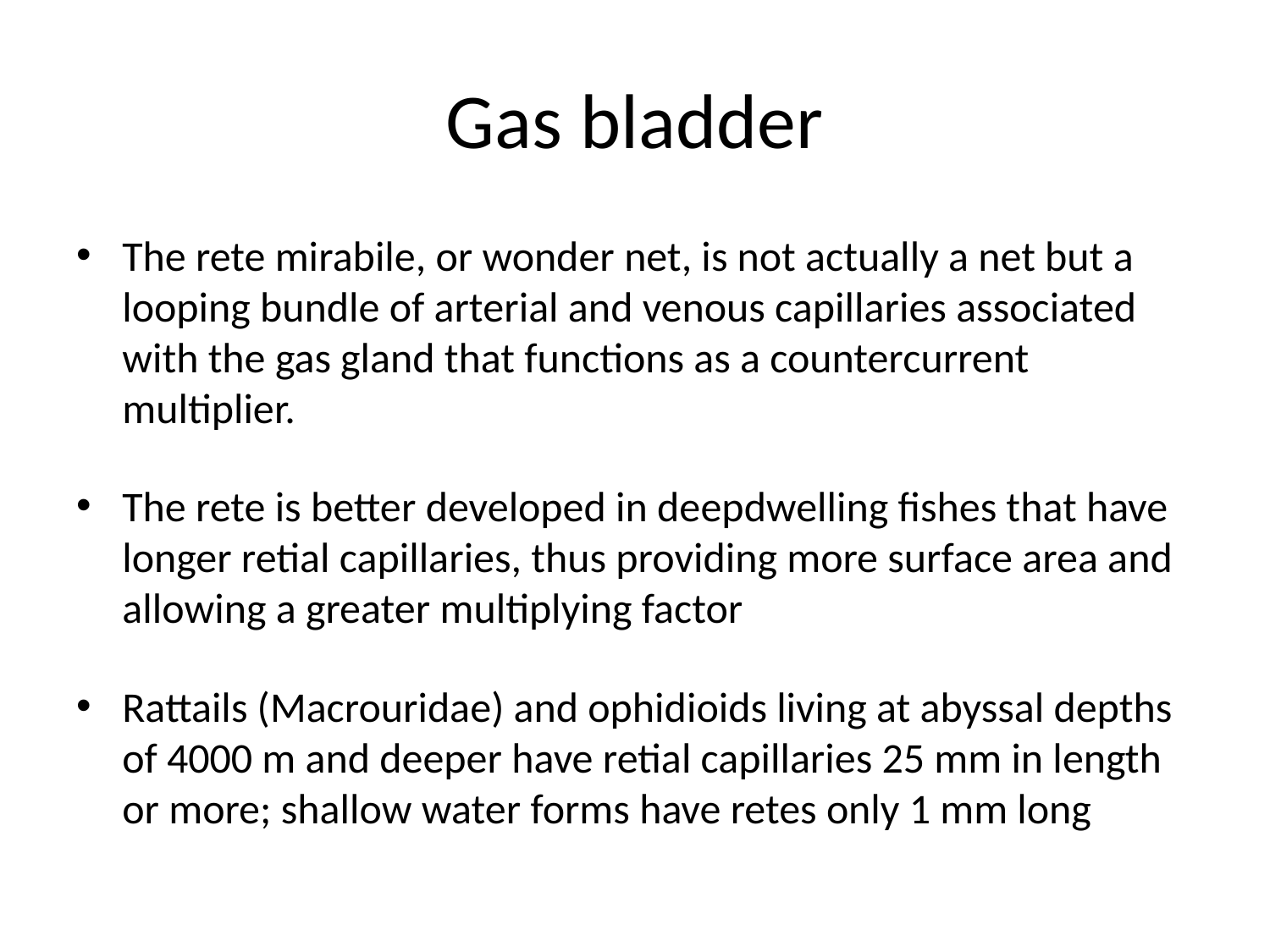

# Gas bladder
The rete mirabile, or wonder net, is not actually a net but a looping bundle of arterial and venous capillaries associated with the gas gland that functions as a countercurrent multiplier.
The rete is better developed in deepdwelling fishes that have longer retial capillaries, thus providing more surface area and allowing a greater multiplying factor
Rattails (Macrouridae) and ophidioids living at abyssal depths of 4000 m and deeper have retial capillaries 25 mm in length or more; shallow water forms have retes only 1 mm long